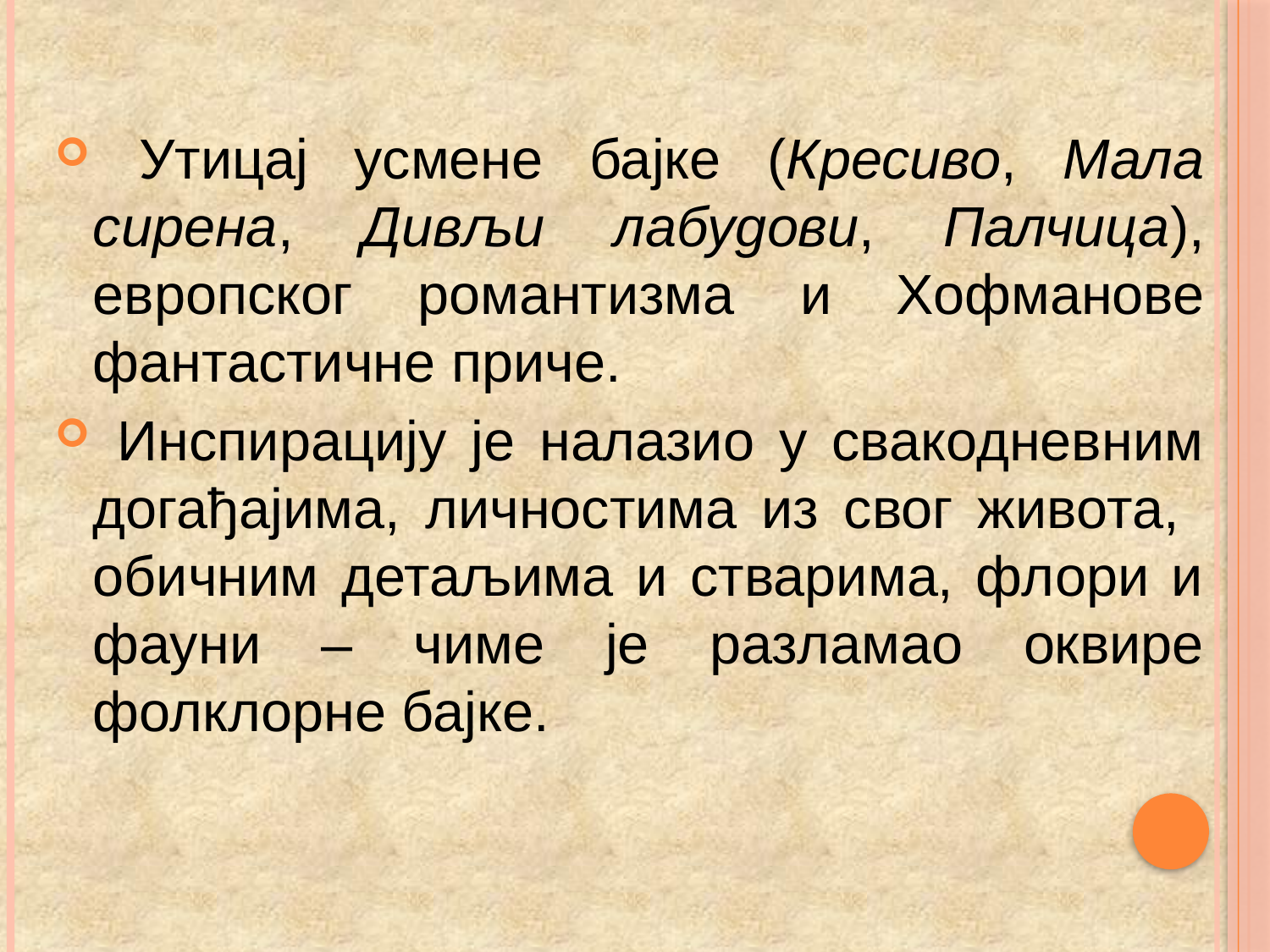

#
 Утицај усмене бајке (Кресиво, Мала сирена, Дивљи лабудови, Палчица), европског романтизма и Хофманове фантастичне приче.
 Инспирацију је налазио у свакодневним догађајима, личностима из свог живота,  обичним детаљима и стварима, флори и фауни – чиме је разламао оквире фолклорне бајке.